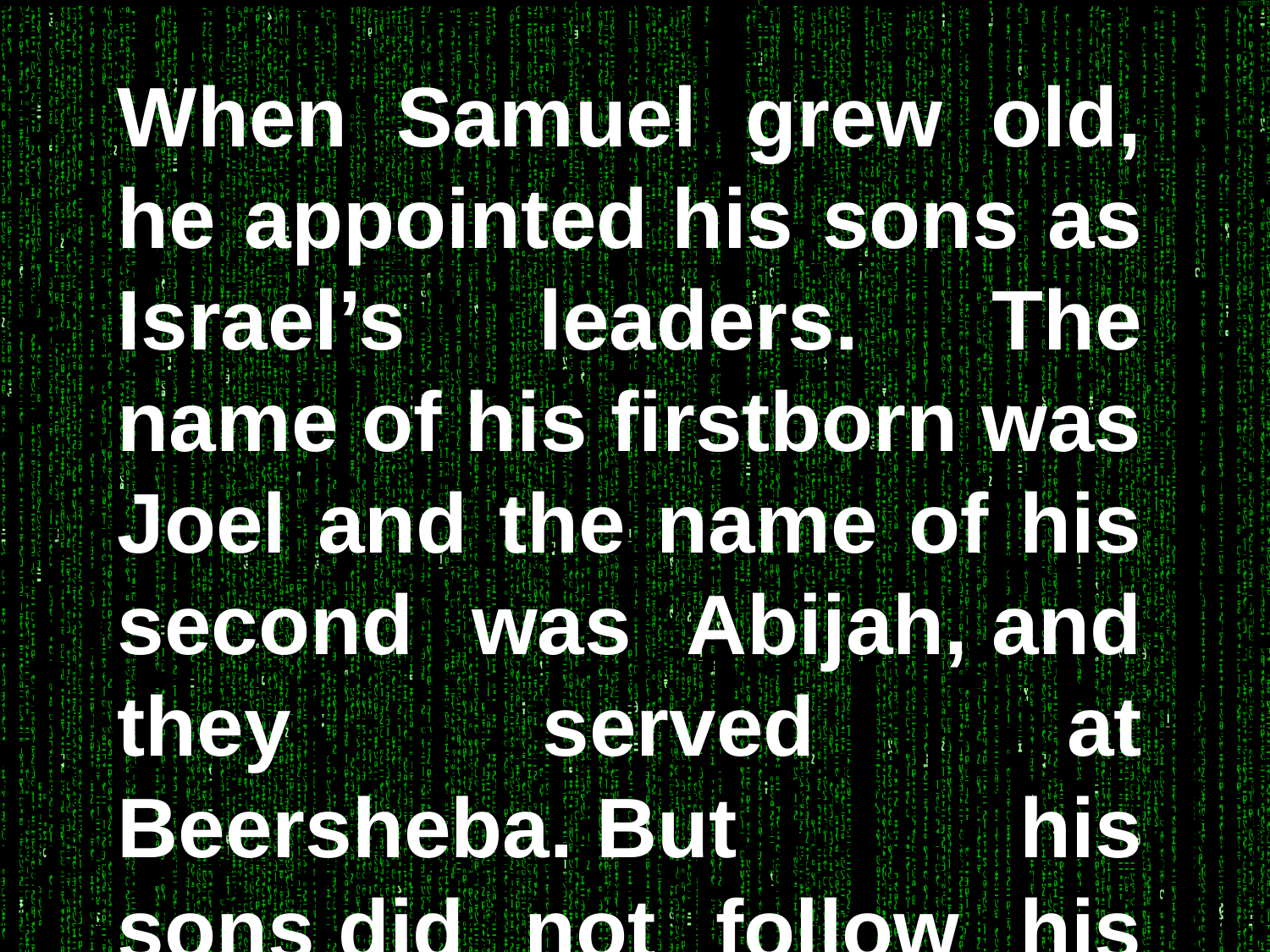

When Samuel grew old, he appointed his sons as Israel’s leaders. The name of his firstborn was Joel and the name of his second was Abijah, and they served at Beersheba. But his sons did not follow his ways.